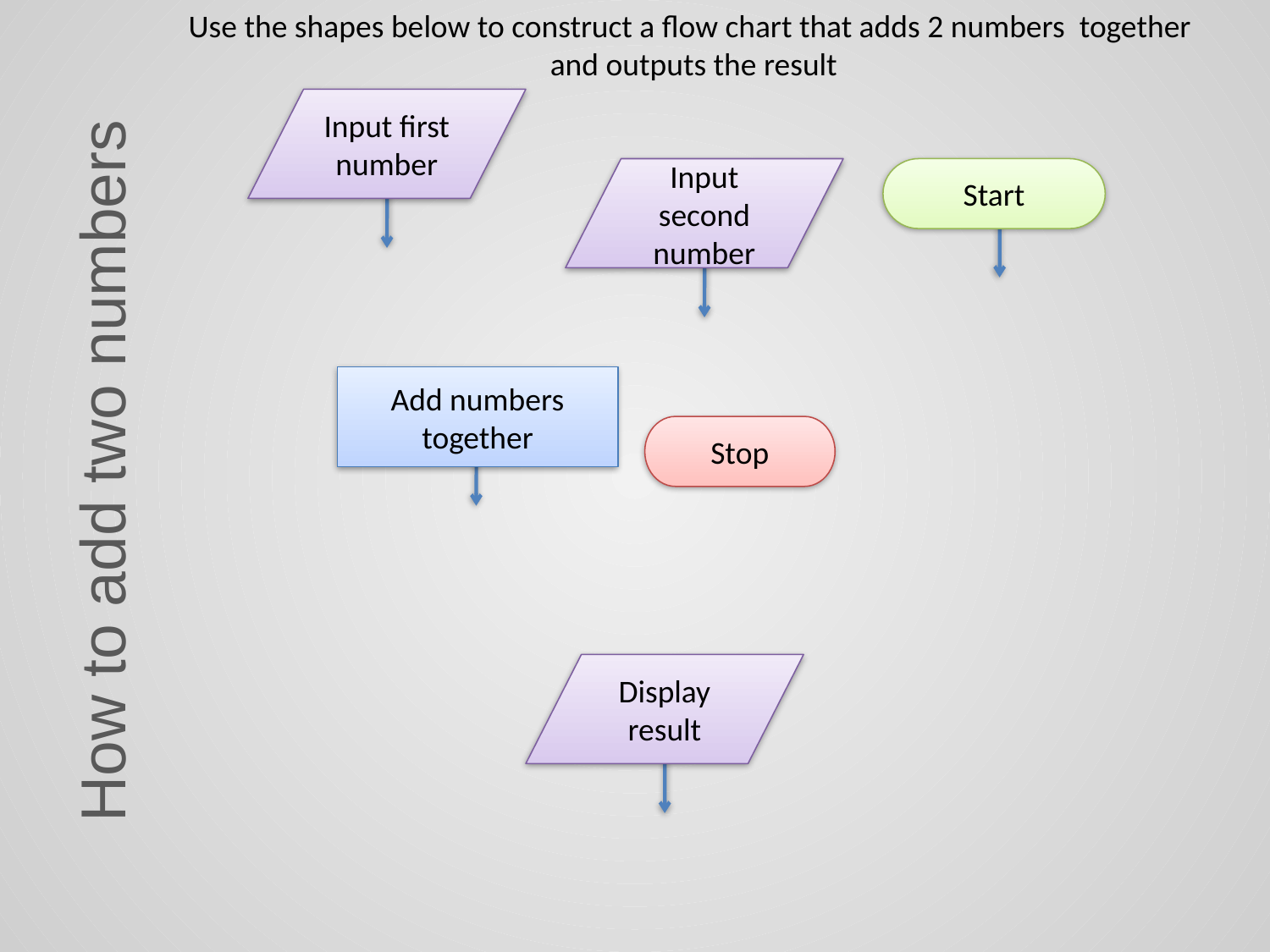

Use the shapes below to construct a flow chart that adds 2 numbers  together
 and outputs the result
Input first number
Input second number
Start
Add numbers together
# How to add two numbers
Stop
Display result